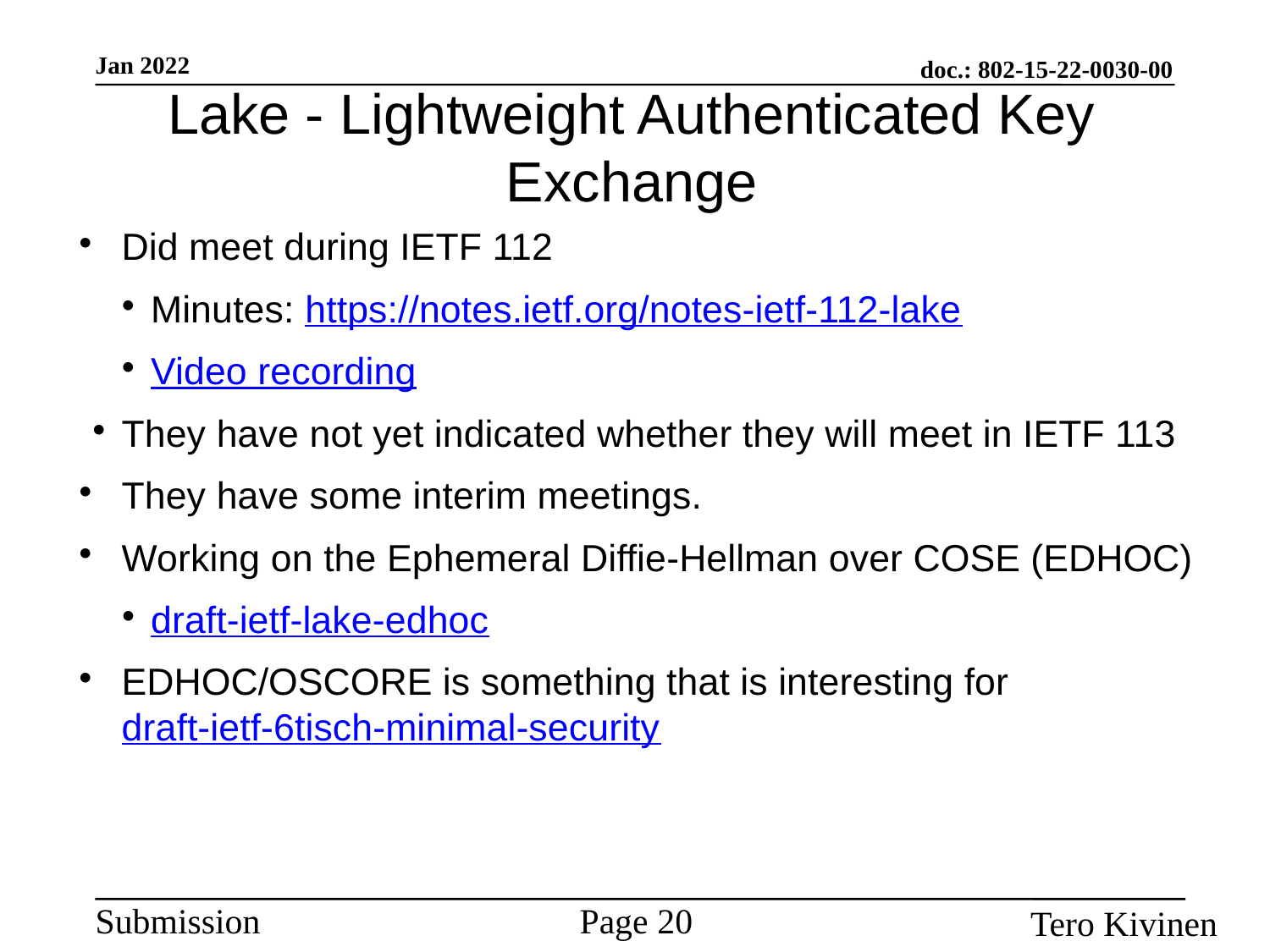

Lake - Lightweight Authenticated Key Exchange

Did meet during IETF 112
Minutes: https://notes.ietf.org/notes-ietf-112-lake
Video recording
They have not yet indicated whether they will meet in IETF 113
They have some interim meetings.
Working on the Ephemeral Diffie-Hellman over COSE (EDHOC)
draft-ietf-lake-edhoc
EDHOC/OSCORE is something that is interesting for draft-ietf-6tisch-minimal-security